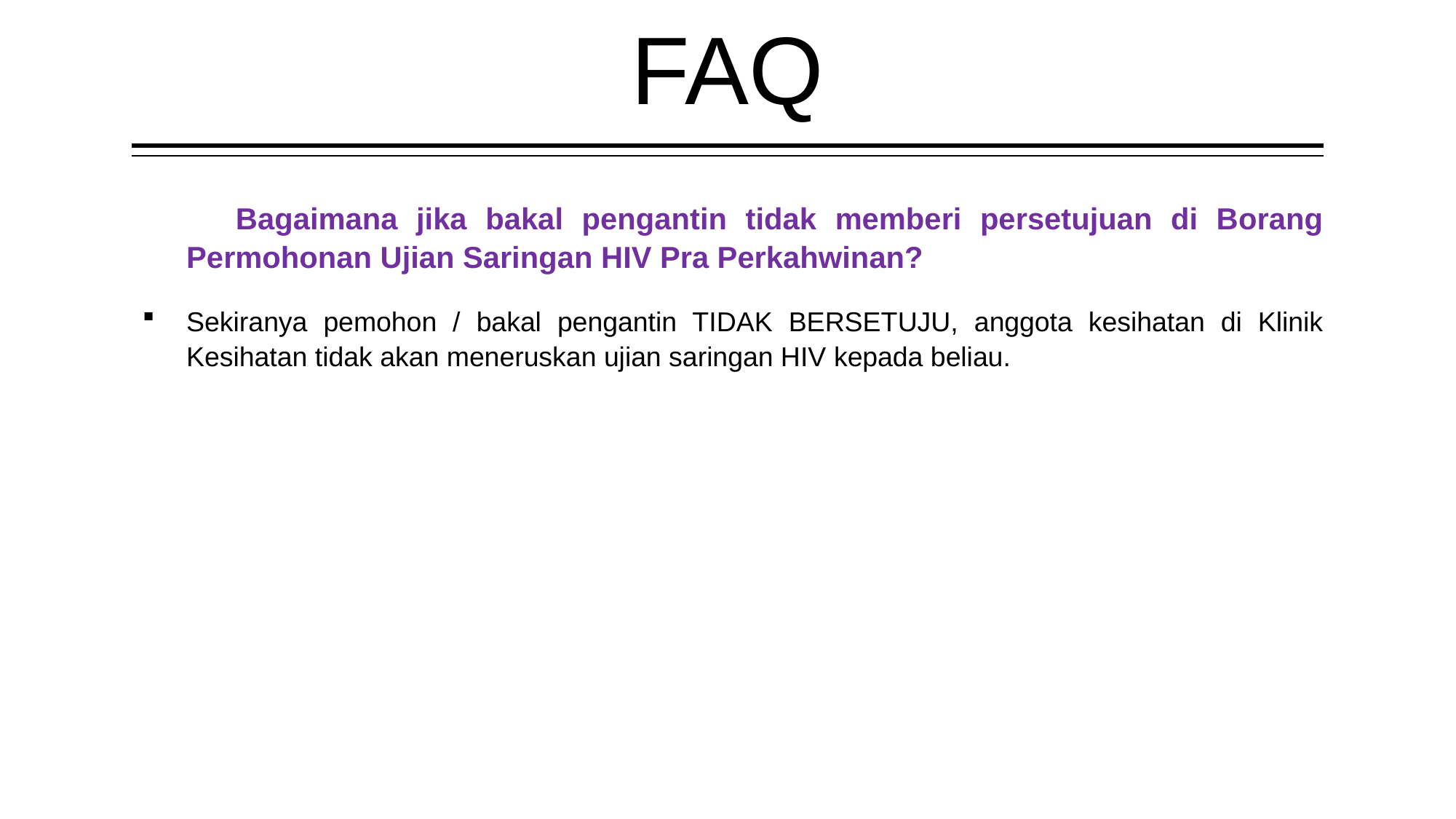

# FAQ
     Bagaimana jika bakal pengantin tidak memberi persetujuan di Borang Permohonan Ujian Saringan HIV Pra Perkahwinan?
Sekiranya pemohon / bakal pengantin TIDAK BERSETUJU, anggota kesihatan di Klinik Kesihatan tidak akan meneruskan ujian saringan HIV kepada beliau.